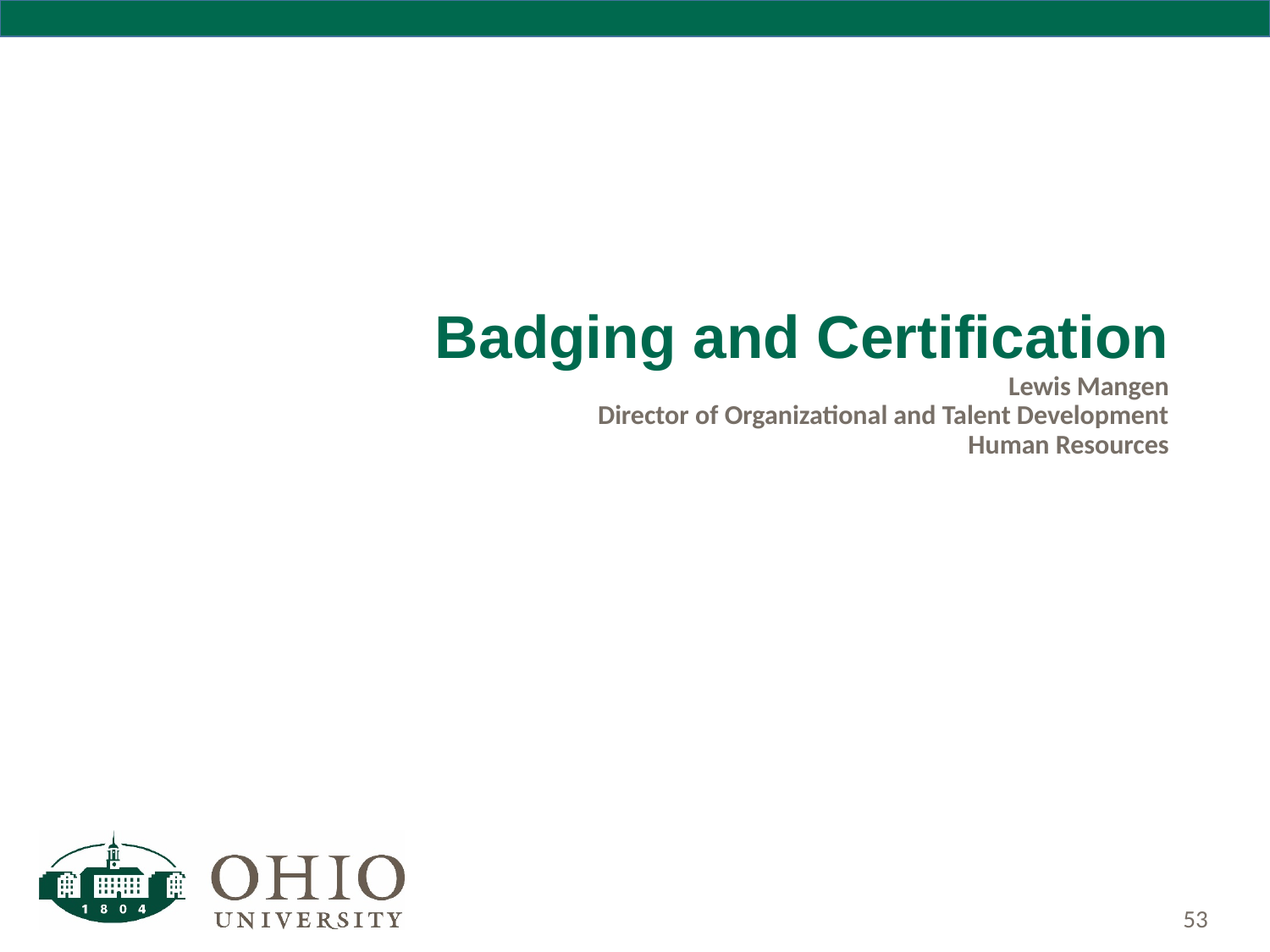

# Badging and Certification Lewis Mangen Director of Organizational and Talent Development Human Resources